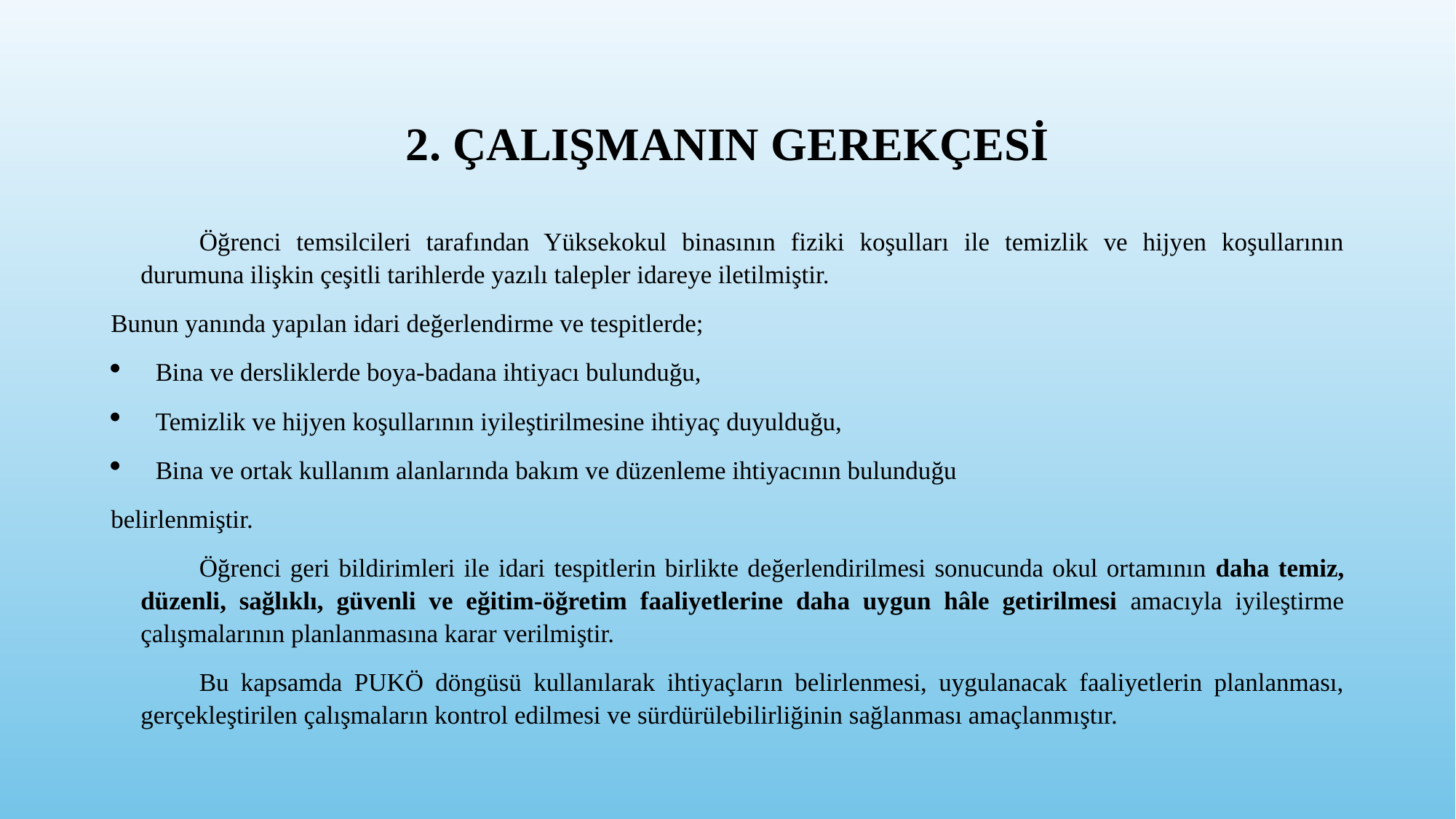

# 2. ÇALIŞMANIN GEREKÇESİ
Öğrenci temsilcileri tarafından Yüksekokul binasının fiziki koşulları ile temizlik ve hijyen koşullarının durumuna ilişkin çeşitli tarihlerde yazılı talepler idareye iletilmiştir.
Bunun yanında yapılan idari değerlendirme ve tespitlerde;
Bina ve dersliklerde boya-badana ihtiyacı bulunduğu,
Temizlik ve hijyen koşullarının iyileştirilmesine ihtiyaç duyulduğu,
Bina ve ortak kullanım alanlarında bakım ve düzenleme ihtiyacının bulunduğu
belirlenmiştir.
Öğrenci geri bildirimleri ile idari tespitlerin birlikte değerlendirilmesi sonucunda okul ortamının daha temiz, düzenli, sağlıklı, güvenli ve eğitim-öğretim faaliyetlerine daha uygun hâle getirilmesi amacıyla iyileştirme çalışmalarının planlanmasına karar verilmiştir.
Bu kapsamda PUKÖ döngüsü kullanılarak ihtiyaçların belirlenmesi, uygulanacak faaliyetlerin planlanması, gerçekleştirilen çalışmaların kontrol edilmesi ve sürdürülebilirliğinin sağlanması amaçlanmıştır.